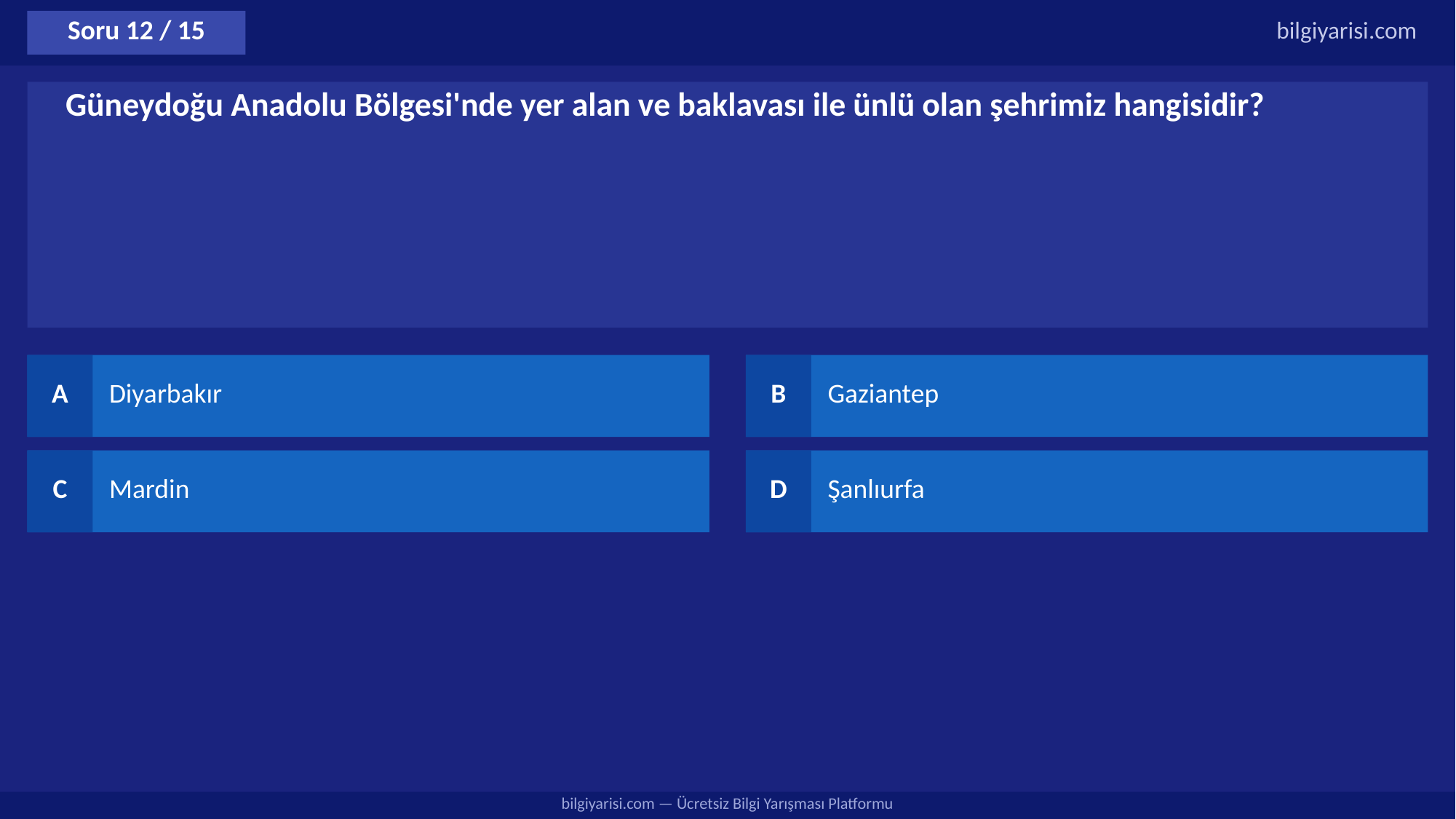

Soru 12 / 15
bilgiyarisi.com

Güneydoğu Anadolu Bölgesi'nde yer alan ve baklavası ile ünlü olan şehrimiz hangisidir?

A
Diyarbakır

B
Gaziantep

C
Mardin

D
Şanlıurfa
bilgiyarisi.com — Ücretsiz Bilgi Yarışması Platformu